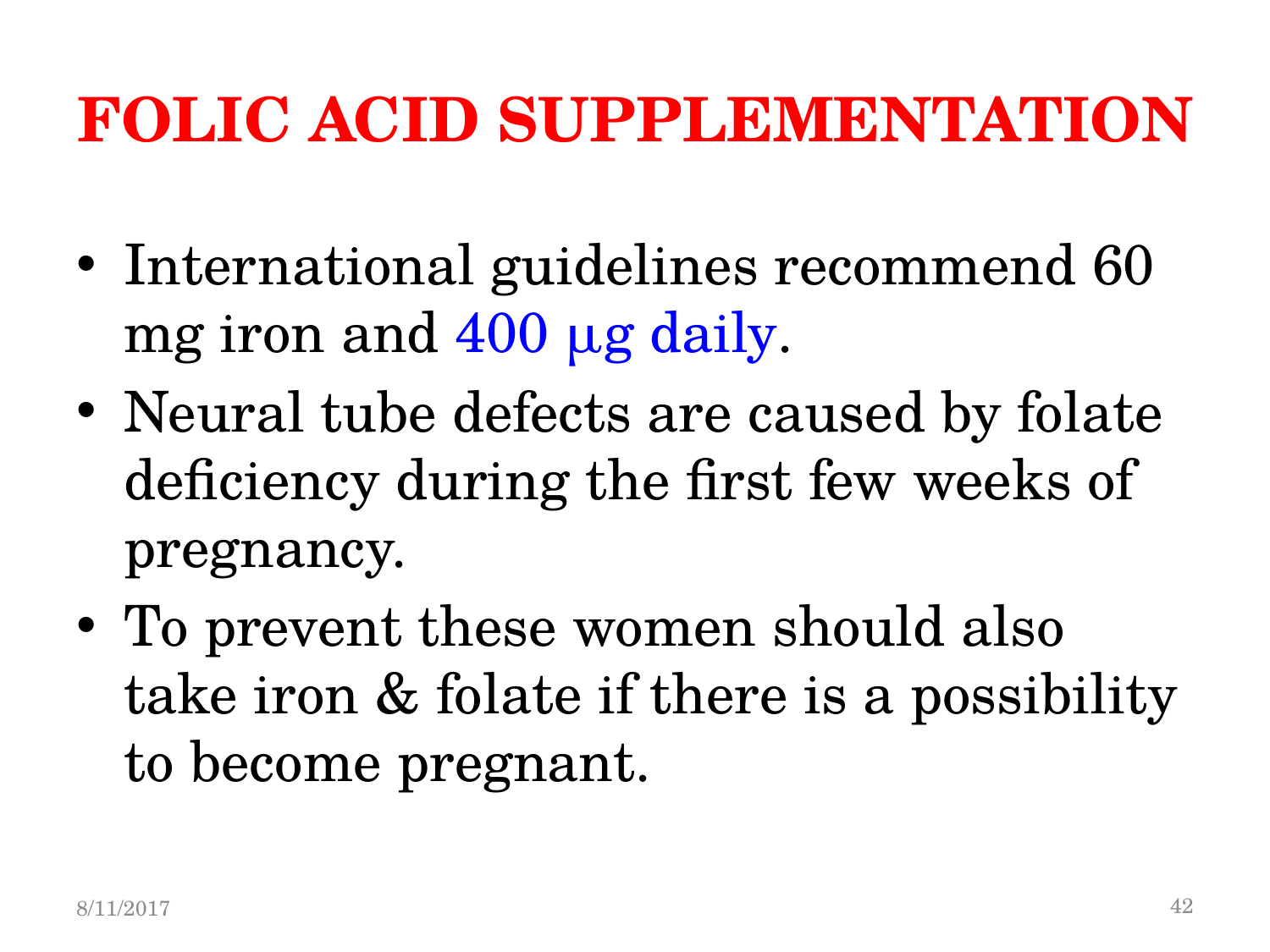

# FOLIC ACID SUPPLEMENTATION
International guidelines recommend 60 mg iron and 400 μg daily.
Neural tube defects are caused by folate deficiency during the first few weeks of pregnancy.
To prevent these women should also take iron & folate if there is a possibility to become pregnant.

8/11/2017
42